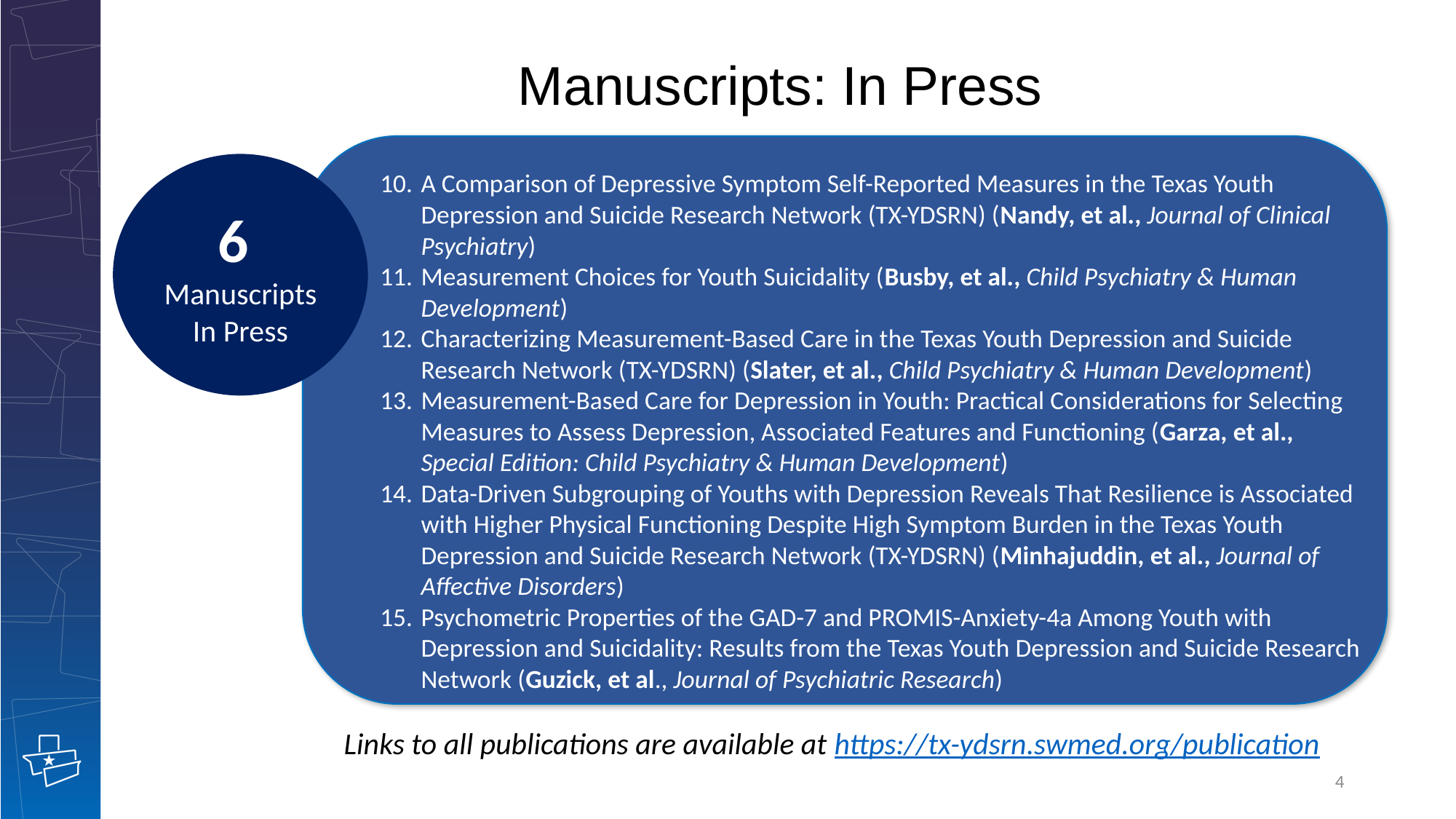

# Manuscripts: In Press

6
Manuscripts In Press
A Comparison of Depressive Symptom Self-Reported Measures in the Texas Youth Depression and Suicide Research Network (TX-YDSRN) (Nandy, et al., Journal of Clinical Psychiatry)
Measurement Choices for Youth Suicidality (Busby, et al., Child Psychiatry & Human Development)
Characterizing Measurement-Based Care in the Texas Youth Depression and Suicide Research Network (TX-YDSRN) (Slater, et al., Child Psychiatry & Human Development)
Measurement-Based Care for Depression in Youth: Practical Considerations for Selecting Measures to Assess Depression, Associated Features and Functioning (Garza, et al., Special Edition: Child Psychiatry & Human Development)
Data-Driven Subgrouping of Youths with Depression Reveals That Resilience is Associated with Higher Physical Functioning Despite High Symptom Burden in the Texas Youth Depression and Suicide Research Network (TX-YDSRN) (Minhajuddin, et al., Journal of Affective Disorders)
Psychometric Properties of the GAD-7 and PROMIS-Anxiety-4a Among Youth with Depression and Suicidality: Results from the Texas Youth Depression and Suicide Research Network (Guzick, et al., Journal of Psychiatric Research)
Links to all publications are available at https://tx-ydsrn.swmed.org/publication
4